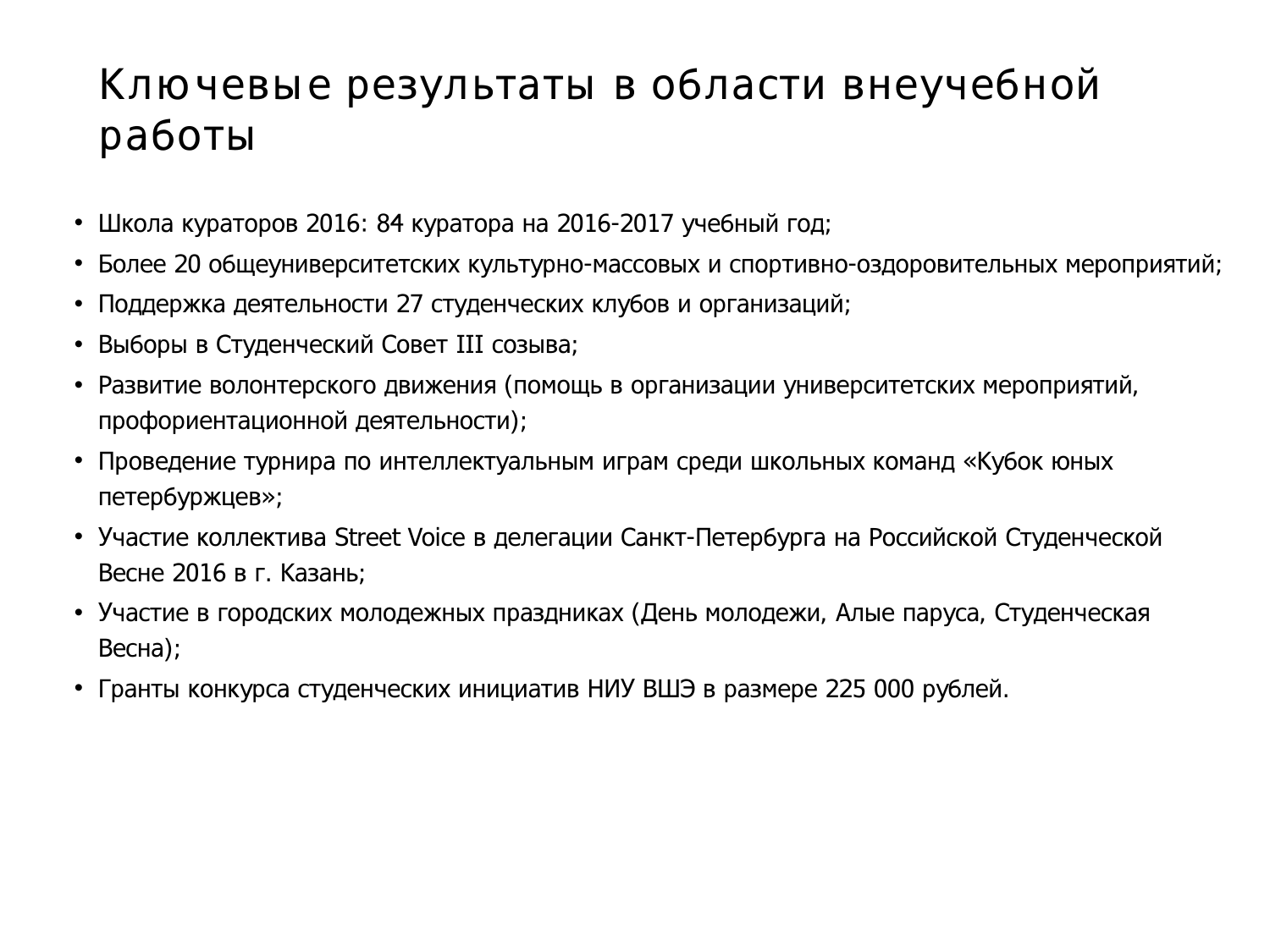

# Ключевые результаты в области внеучебной работы
Школа кураторов 2016: 84 куратора на 2016-2017 учебный год;
Более 20 общеуниверситетских культурно-массовых и спортивно-оздоровительных мероприятий;
Поддержка деятельности 27 студенческих клубов и организаций;
Выборы в Студенческий Совет III созыва;
Развитие волонтерского движения (помощь в организации университетских мероприятий, профориентационной деятельности);
Проведение турнира по интеллектуальным играм среди школьных команд «Кубок юных петербуржцев»;
Участие коллектива Street Voice в делегации Санкт-Петербурга на Российской Студенческой Весне 2016 в г. Казань;
Участие в городских молодежных праздниках (День молодежи, Алые паруса, Студенческая Весна);
Гранты конкурса студенческих инициатив НИУ ВШЭ в размере 225 000 рублей.